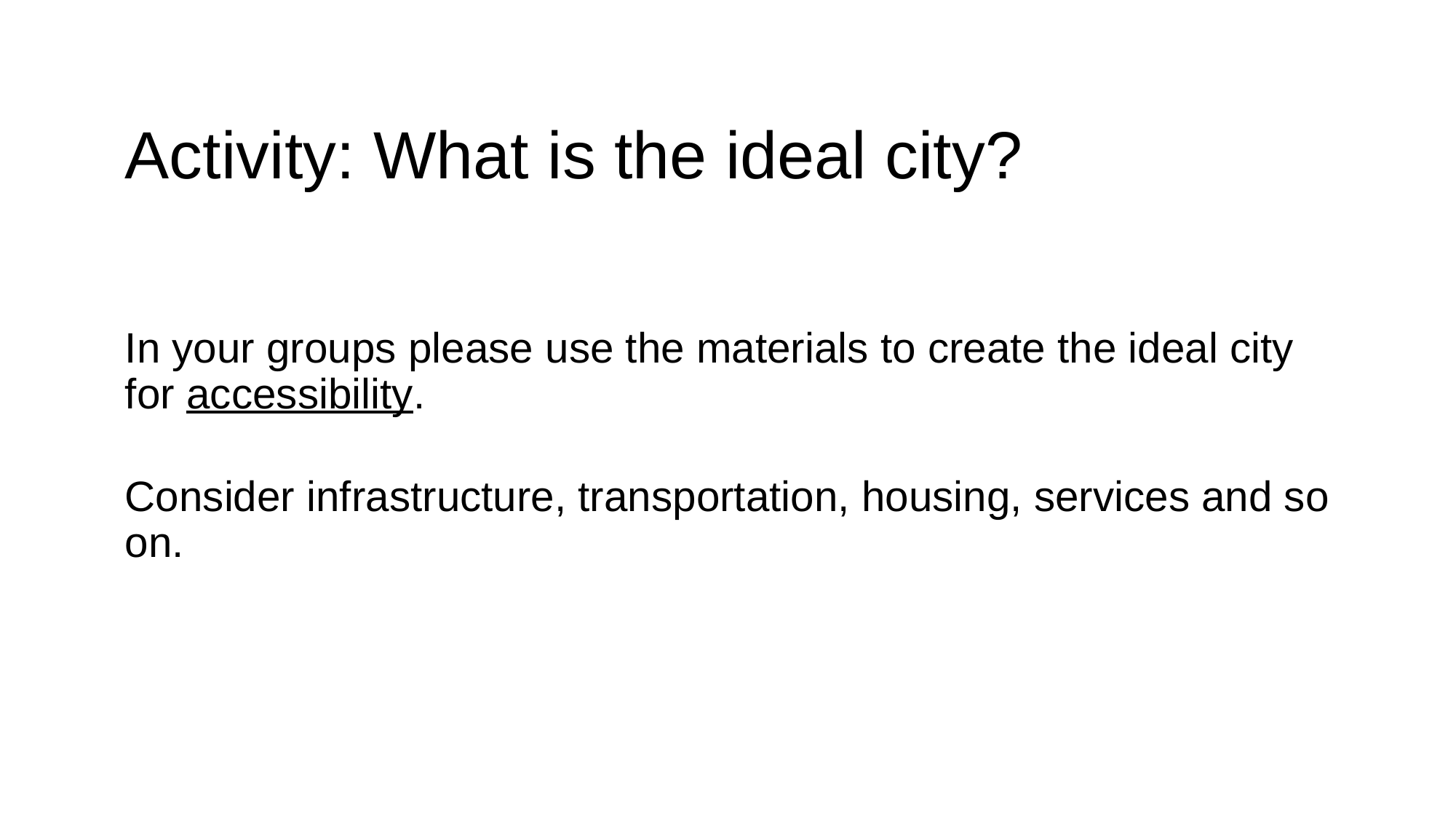

# Activity: What is the ideal city?
In your groups please use the materials to create the ideal city for accessibility.

Consider infrastructure, transportation, housing, services and so on.